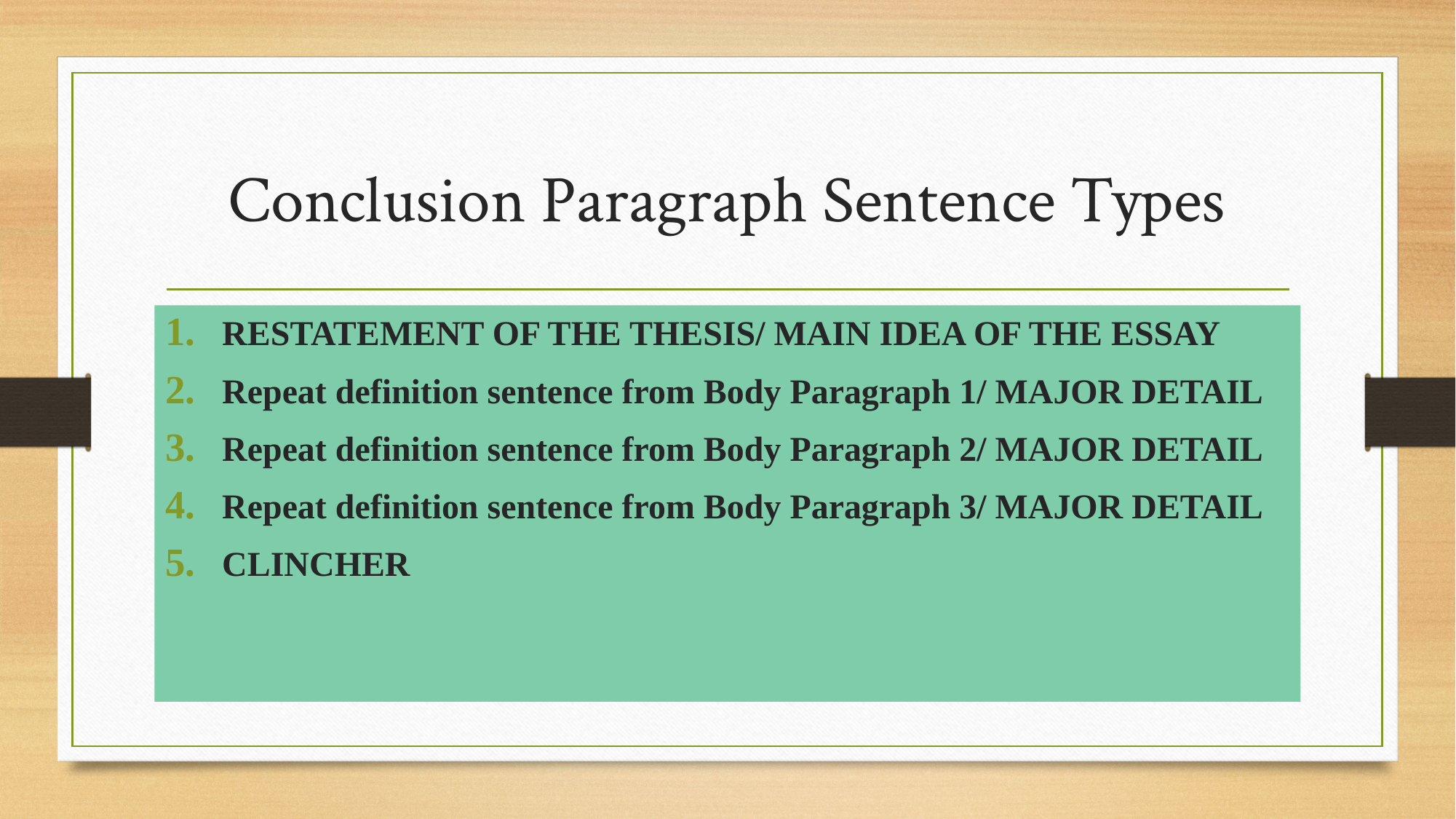

# Conclusion Paragraph Sentence Types
RESTATEMENT OF THE THESIS/ MAIN IDEA OF THE ESSAY
Repeat definition sentence from Body Paragraph 1/ MAJOR DETAIL
Repeat definition sentence from Body Paragraph 2/ MAJOR DETAIL
Repeat definition sentence from Body Paragraph 3/ MAJOR DETAIL
CLINCHER